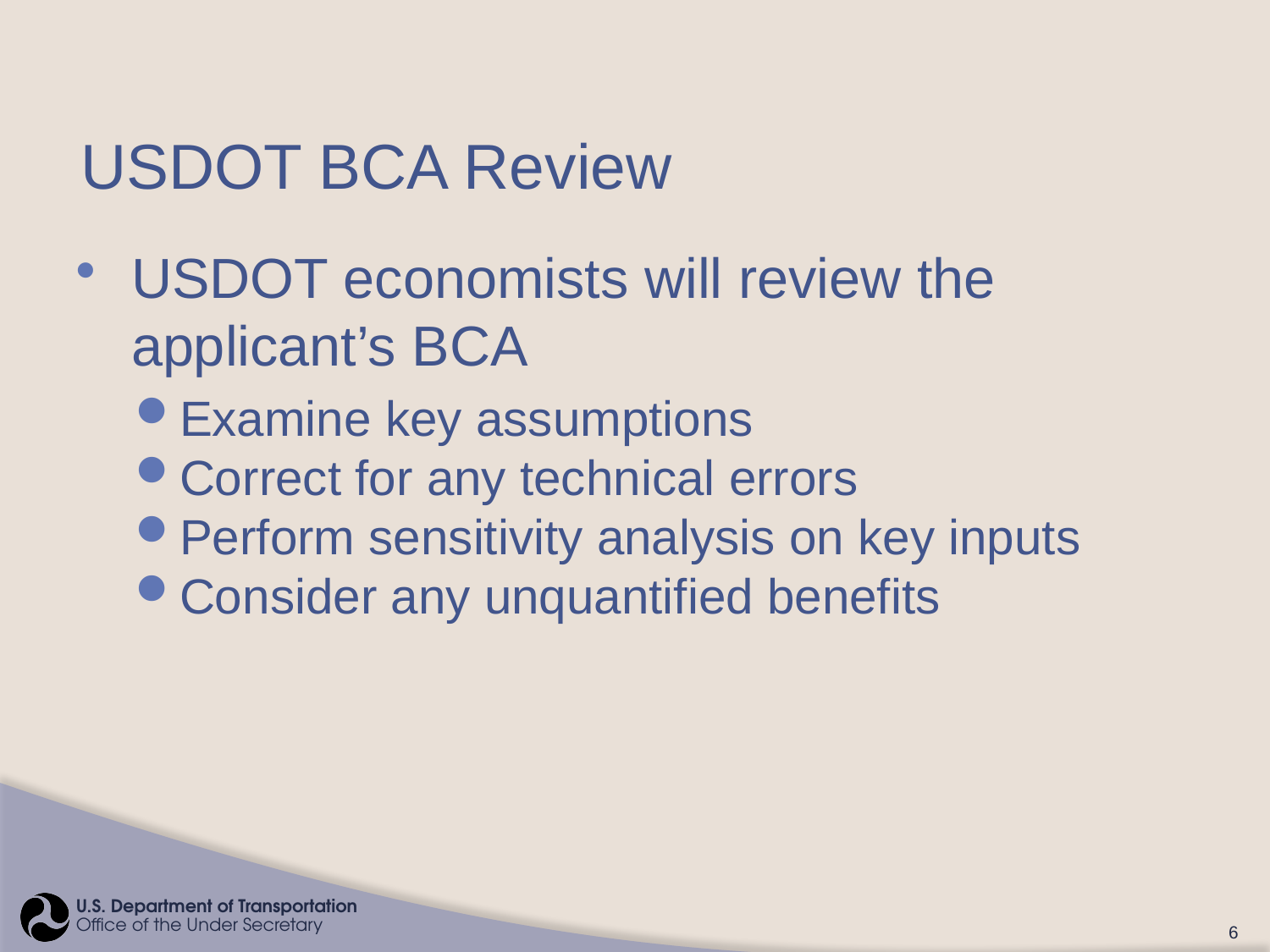

# USDOT BCA Review
USDOT economists will review the applicant’s BCA
Examine key assumptions
Correct for any technical errors
Perform sensitivity analysis on key inputs
Consider any unquantified benefits

6